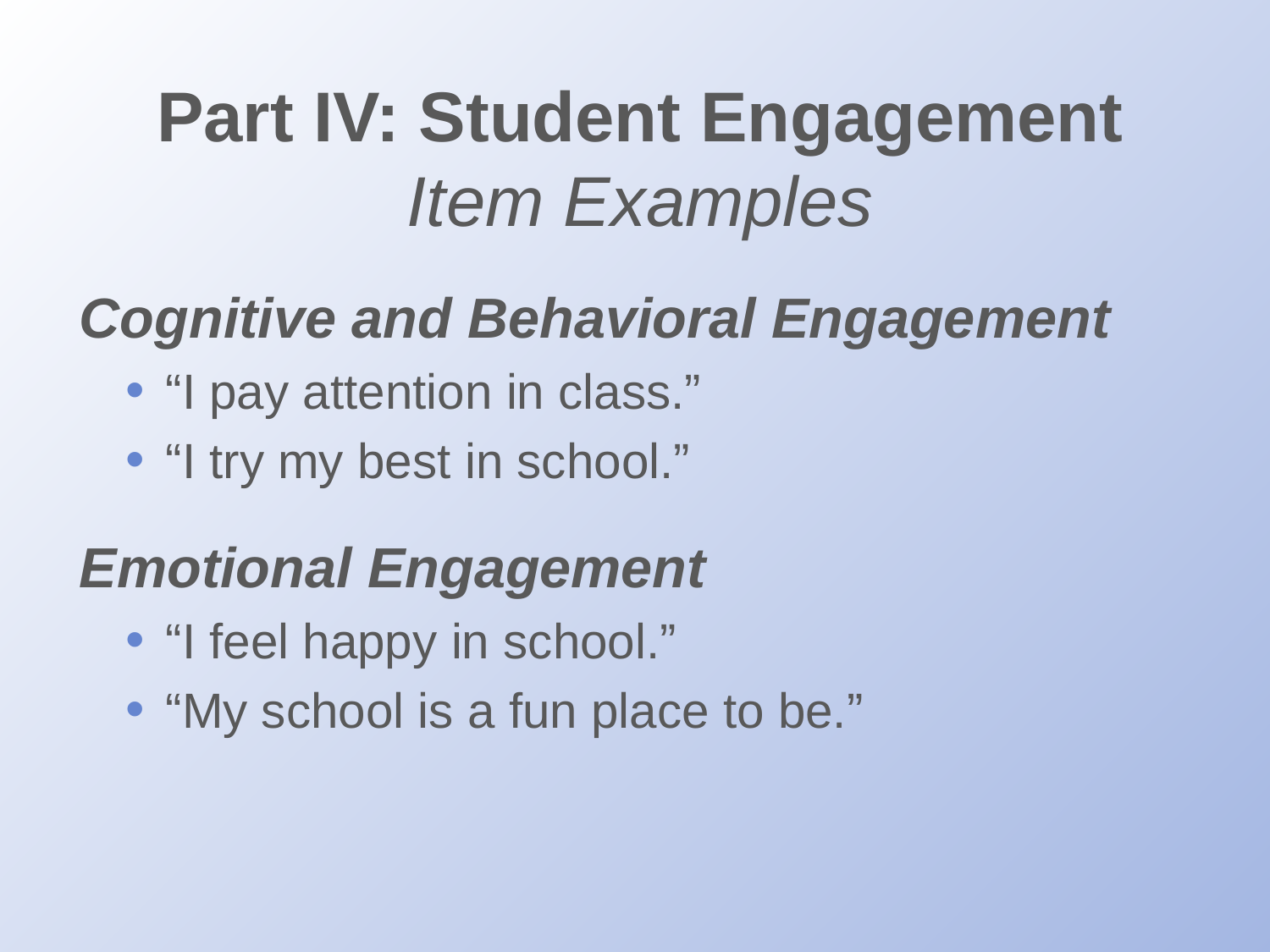

Part IV: Student Engagement
Item Examples
Cognitive and Behavioral Engagement
“I pay attention in class.”
“I try my best in school.”
Emotional Engagement
“I feel happy in school.”
“My school is a fun place to be.”